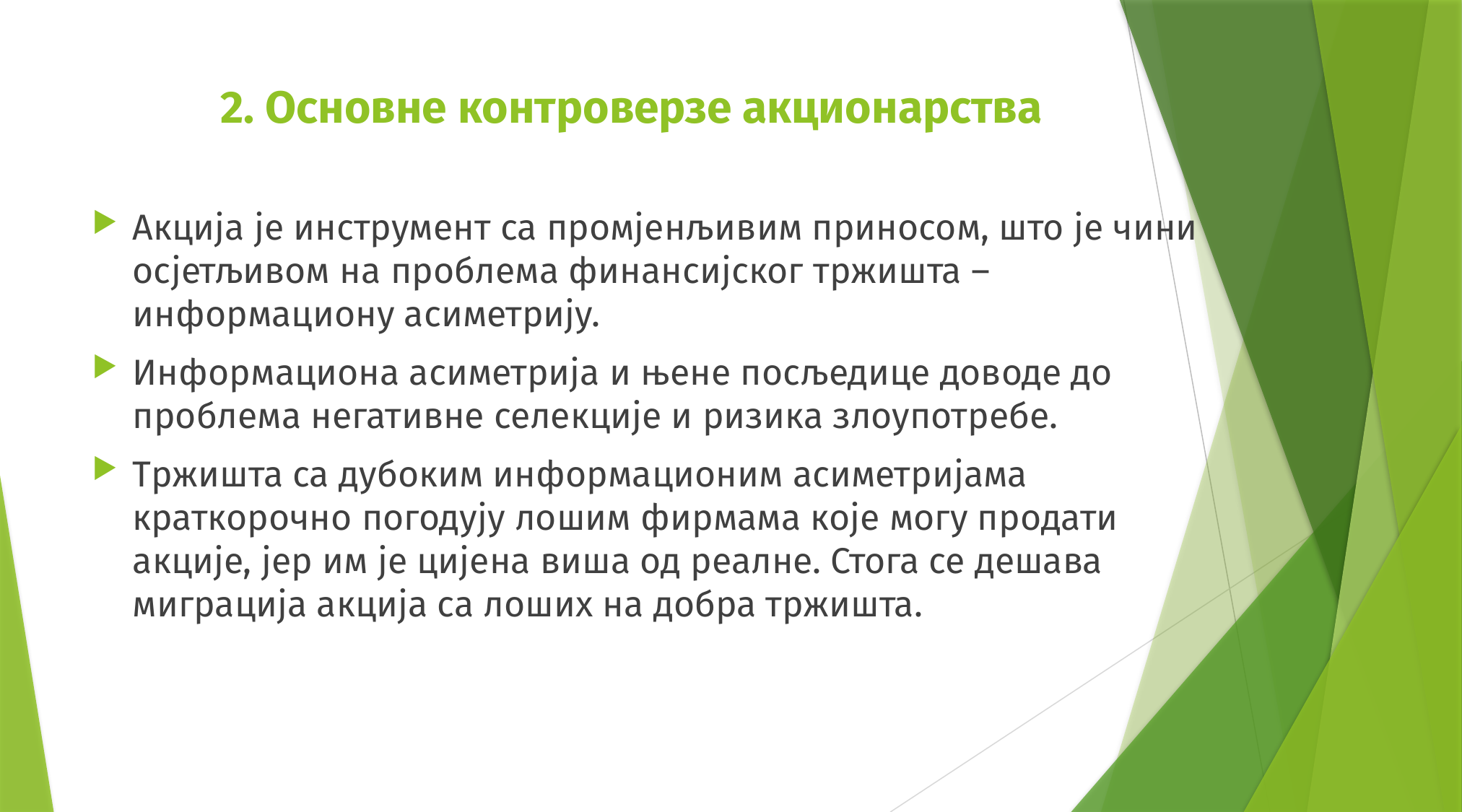

# 2. Основне контроверзе акционарства
Акција је инструмент са промјенљивим приносом, што је чини осјетљивом на проблема финансијског тржишта – информациону асиметрију.
Информациона асиметрија и њене посљедице доводе до проблема негативне селекције и ризика злоупотребе.
Тржишта са дубоким информационим асиметријама краткорочно погодују лошим фирмама које могу продати акције, јер им је цијена виша од реалне. Стога се дешава миграција акција са лоших на добра тржишта.